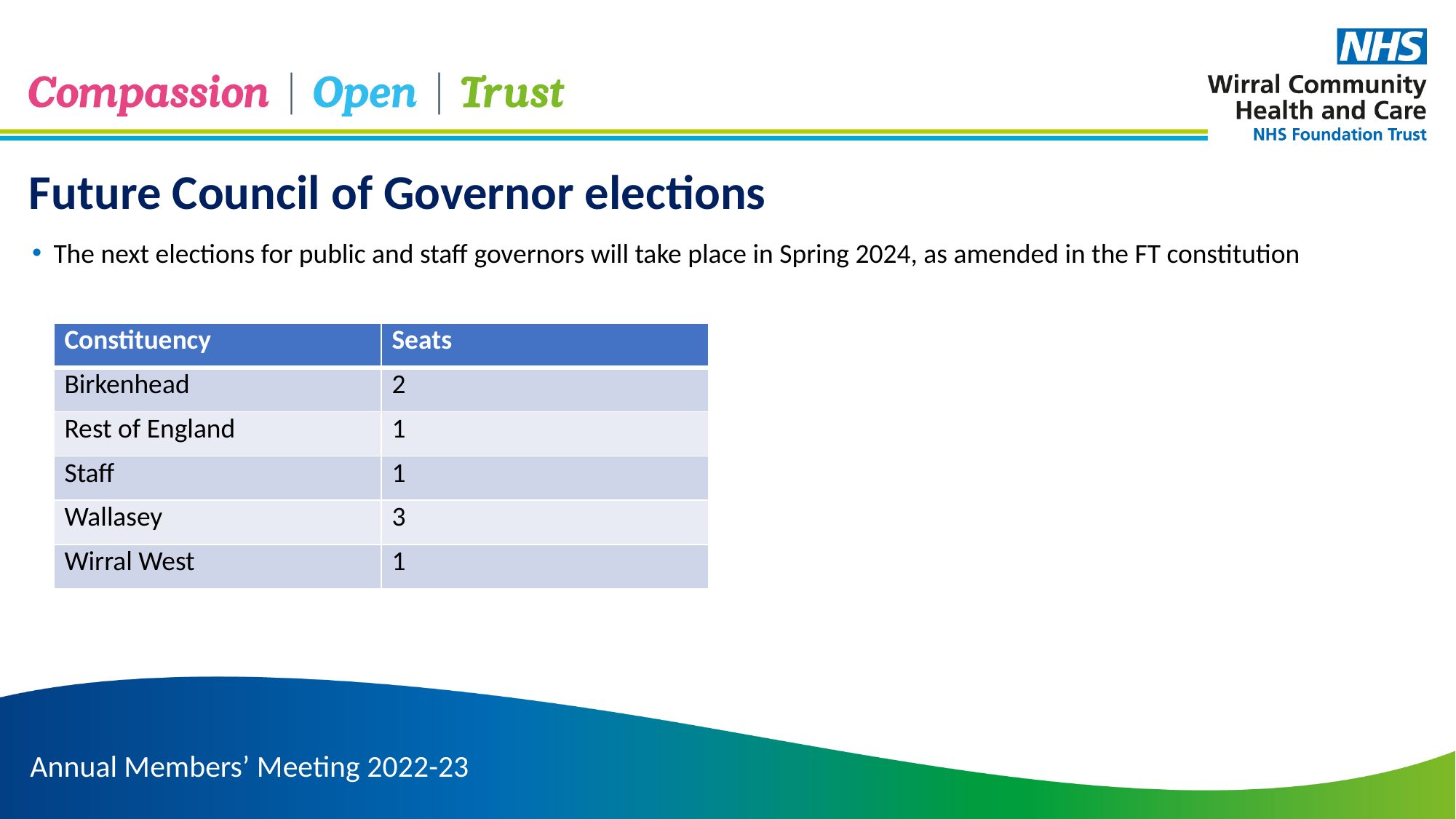

Future Council of Governor elections
The next elections for public and staff governors will take place in Spring 2024, as amended in the FT constitution

| Constituency | Seats |
| --- | --- |
| Birkenhead | 2 |
| Rest of England | 1 |
| Staff | 1 |
| Wallasey | 3 |
| Wirral West | 1 |
Annual Members’ Meeting 2022-23